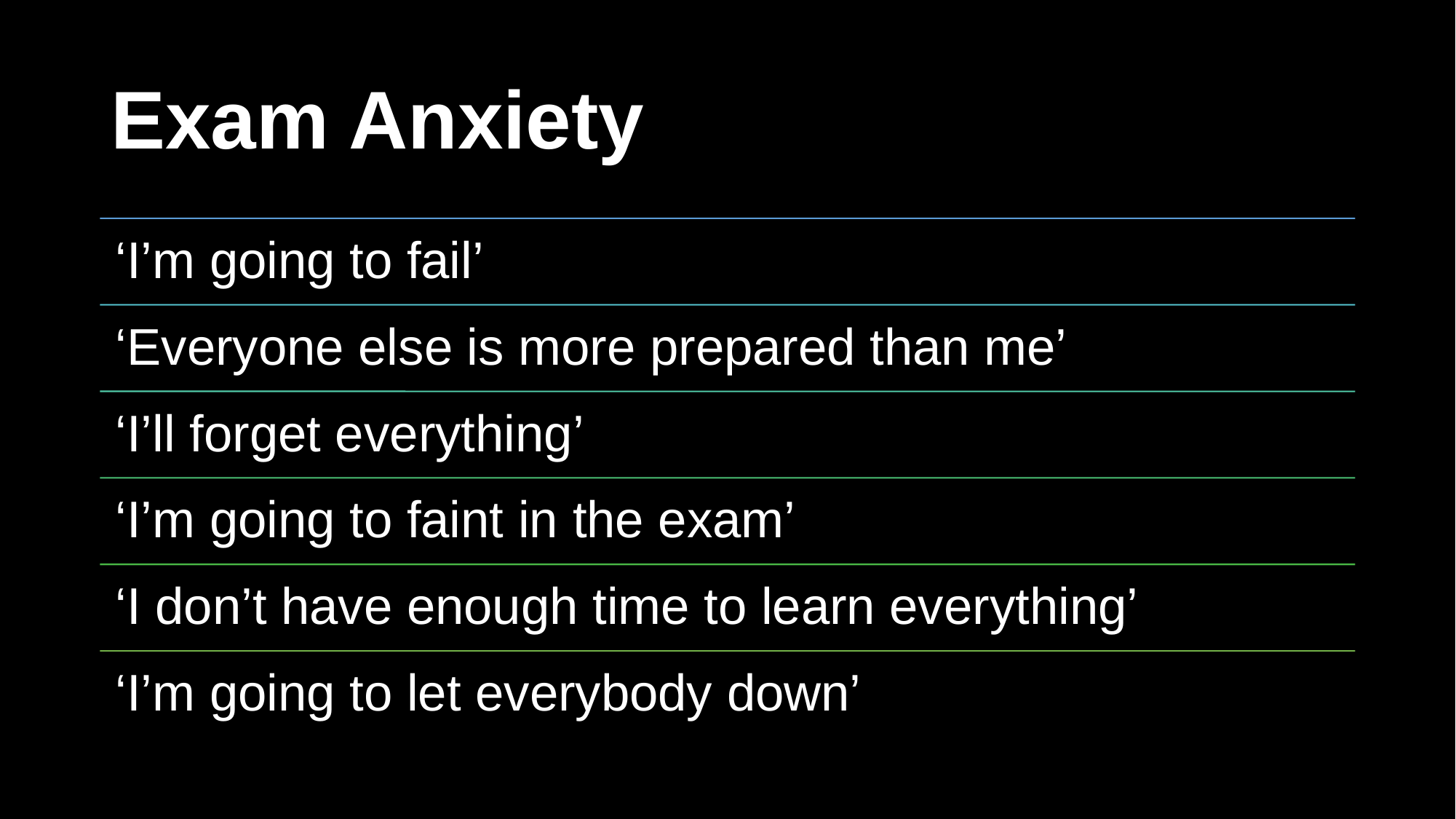

# Exam Anxiety
‘I’m going to fail’
‘Everyone else is more prepared than me’
‘I’ll forget everything’
‘I’m going to faint in the exam’
‘I don’t have enough time to learn everything’
‘I’m going to let everybody down’